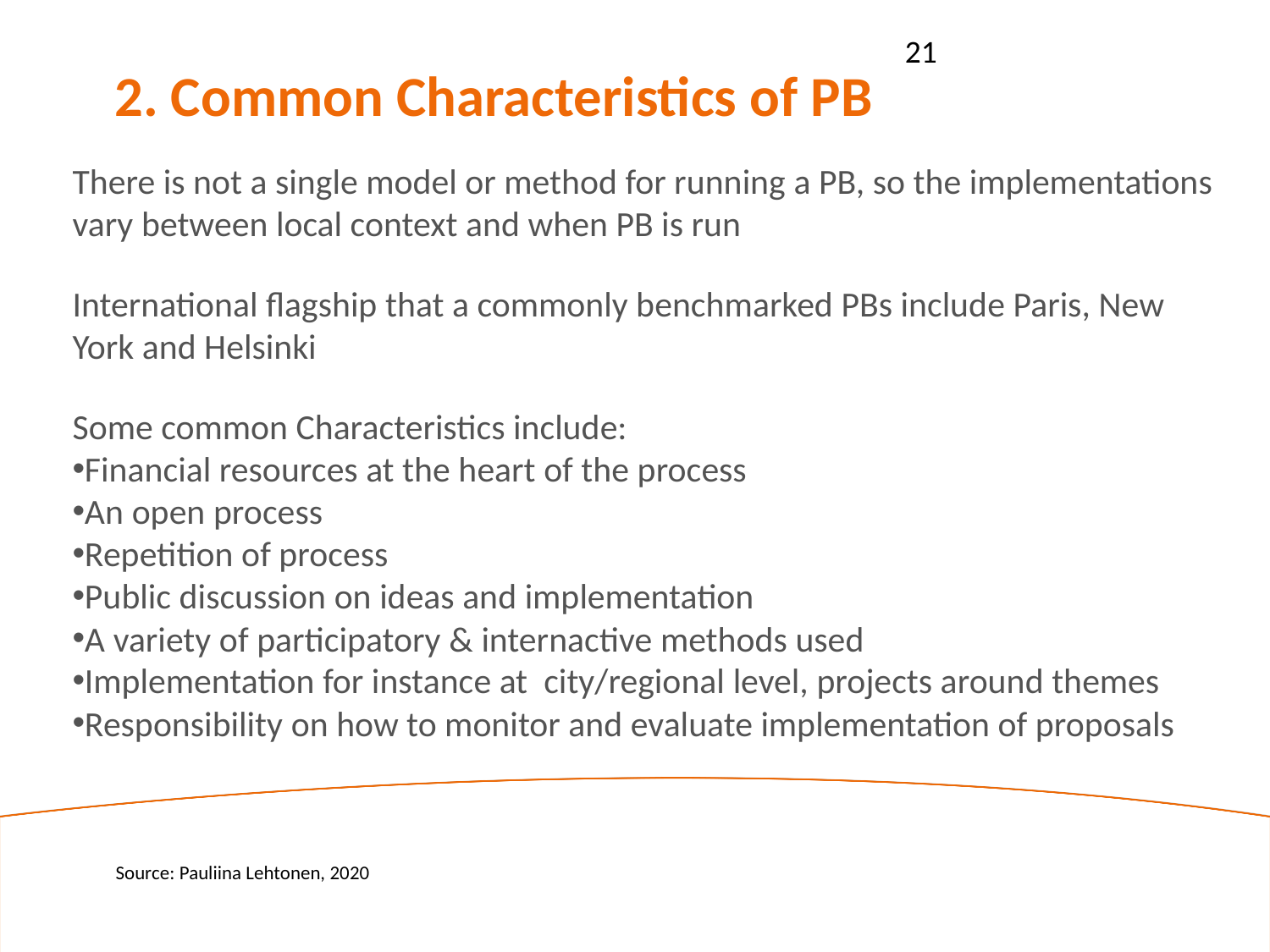

21

2. Common Characteristics of PB
There is not a single model or method for running a PB, so the implementations vary between local context and when PB is run

International flagship that a commonly benchmarked PBs include Paris, New York and Helsinki

Some common Characteristics include:
Financial resources at the heart of the process
An open process
Repetition of process
Public discussion on ideas and implementation
A variety of participatory & internactive methods used
Implementation for instance at  city/regional level, projects around themes
Responsibility on how to monitor and evaluate implementation of proposals

Source: Pauliina Lehtonen, 2020